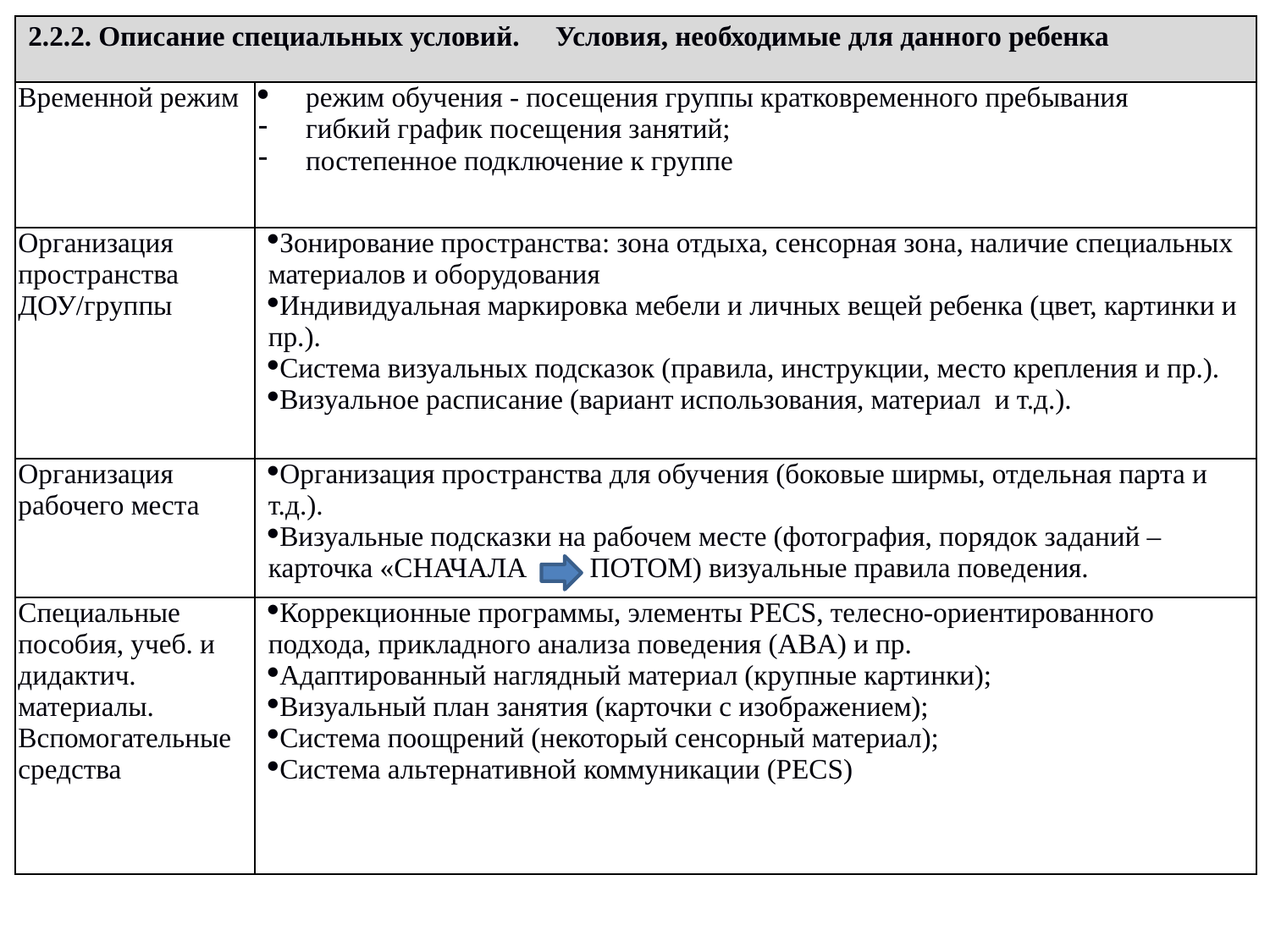

| 2.2.2. Описание специальных условий. Условия, необходимые для данного ребенка |  |
| --- | --- |
| Временной режим | режим обучения - посещения группы кратковременного пребывания гибкий график посещения занятий; постепенное подключение к группе |
| Организация пространства ДОУ/группы | Зонирование пространства: зона отдыха, сенсорная зона, наличие специальных материалов и оборудования Индивидуальная маркировка мебели и личных вещей ребенка (цвет, картинки и пр.). Система визуальных подсказок (правила, инструкции, место крепления и пр.). Визуальное расписание (вариант использования, материал и т.д.). |
| Организация рабочего места | Организация пространства для обучения (боковые ширмы, отдельная парта и т.д.). Визуальные подсказки на рабочем месте (фотография, порядок заданий – карточка «СНАЧАЛА ПОТОМ) визуальные правила поведения. |
| Специальные пособия, учеб. и дидактич. материалы. Вспомогательные средства | Коррекционные программы, элементы PECS, телесно-ориентированного подхода, прикладного анализа поведения (ABA) и пр. Адаптированный наглядный материал (крупные картинки); Визуальный план занятия (карточки с изображением); Система поощрений (некоторый сенсорный материал); Система альтернативной коммуникации (PECS) |